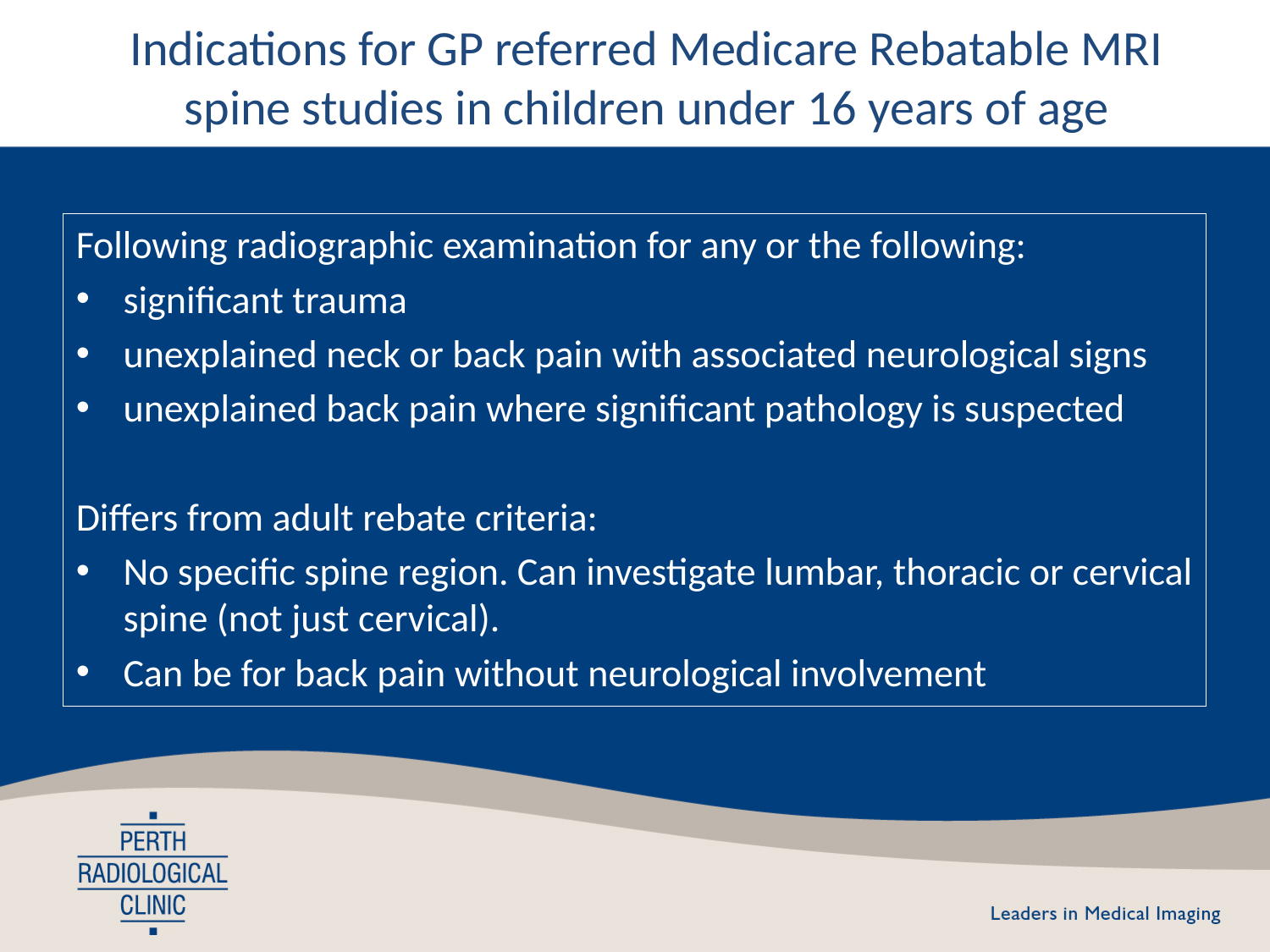

# Indications for GP referred Medicare Rebatable MRI spine studies in children under 16 years of age
Following radiographic examination for any or the following:
significant trauma
unexplained neck or back pain with associated neurological signs
unexplained back pain where significant pathology is suspected

Differs from adult rebate criteria:
No specific spine region. Can investigate lumbar, thoracic or cervical spine (not just cervical).
Can be for back pain without neurological involvement